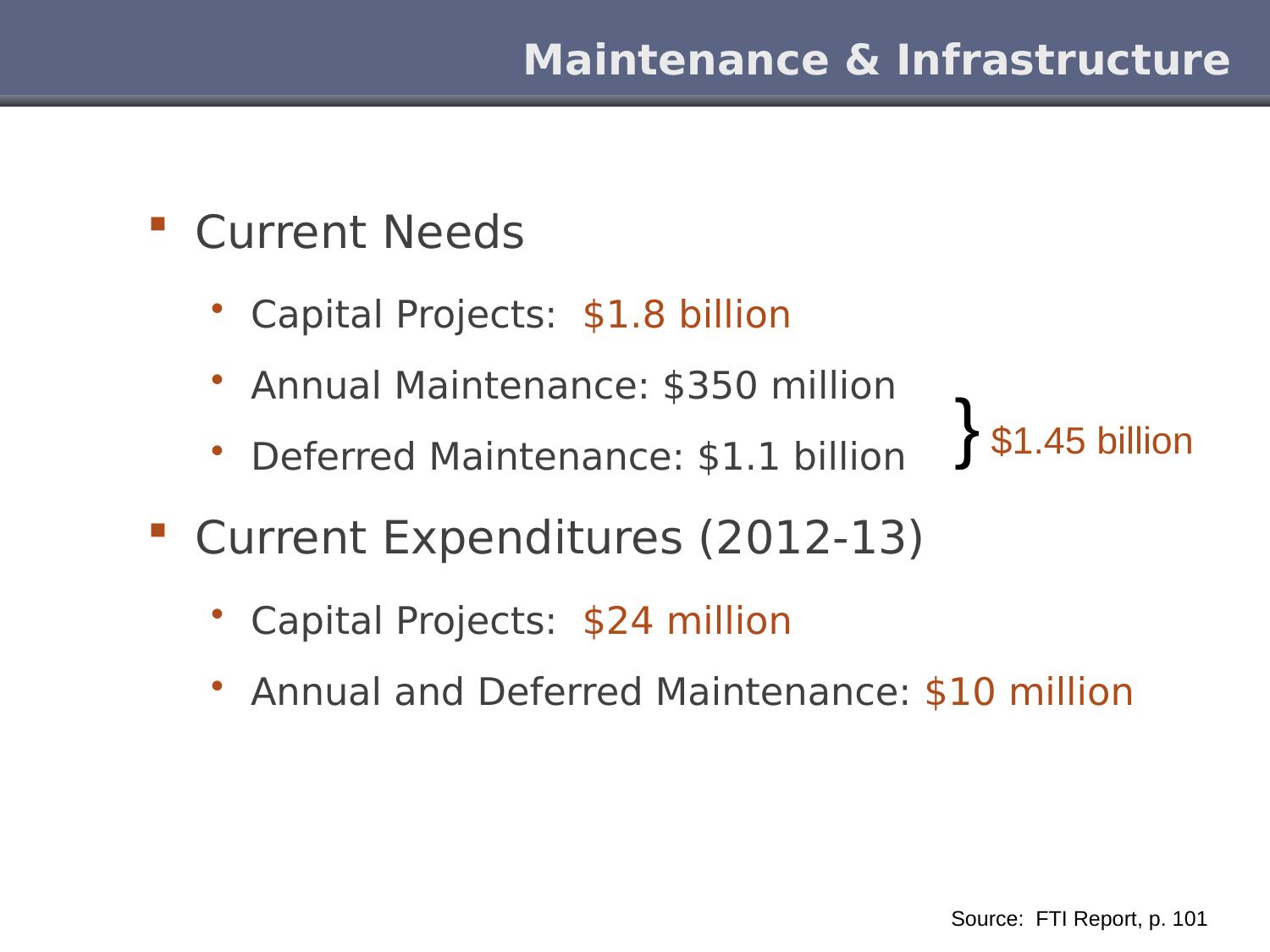

# Maintenance & Infrastructure
Current Needs
Capital Projects:  $1.8 billion
Annual Maintenance: $350 million
Deferred Maintenance: $1.1 billion
Current Expenditures (2012-13)
Capital Projects:  $24 million
Annual and Deferred Maintenance: $10 million
} $1.45 billion
Source:  FTI Report, p. 101